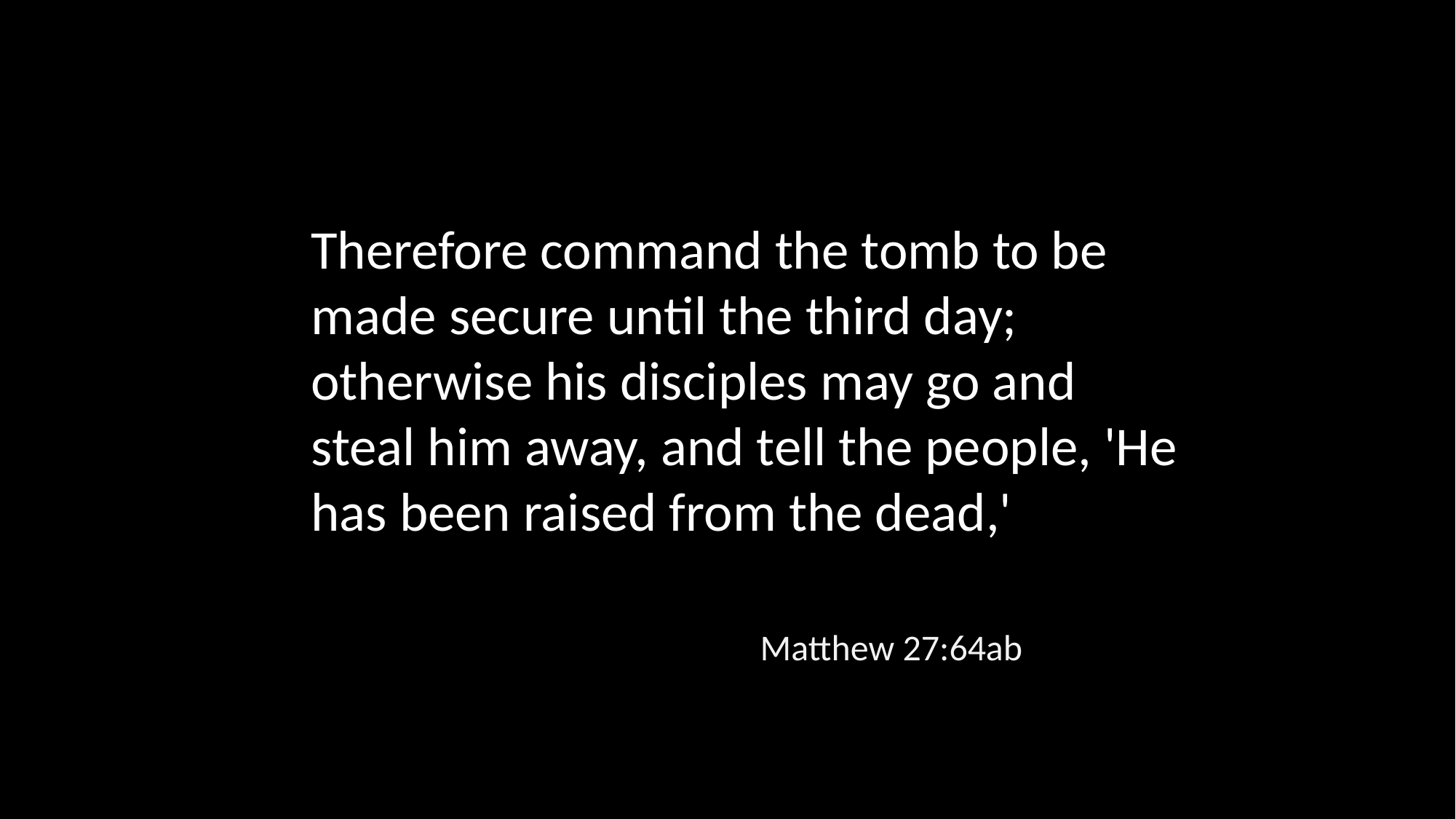

Therefore command the tomb to be made secure until the third day; otherwise his disciples may go and steal him away, and tell the people, 'He has been raised from the dead,'
Matthew 27:64ab